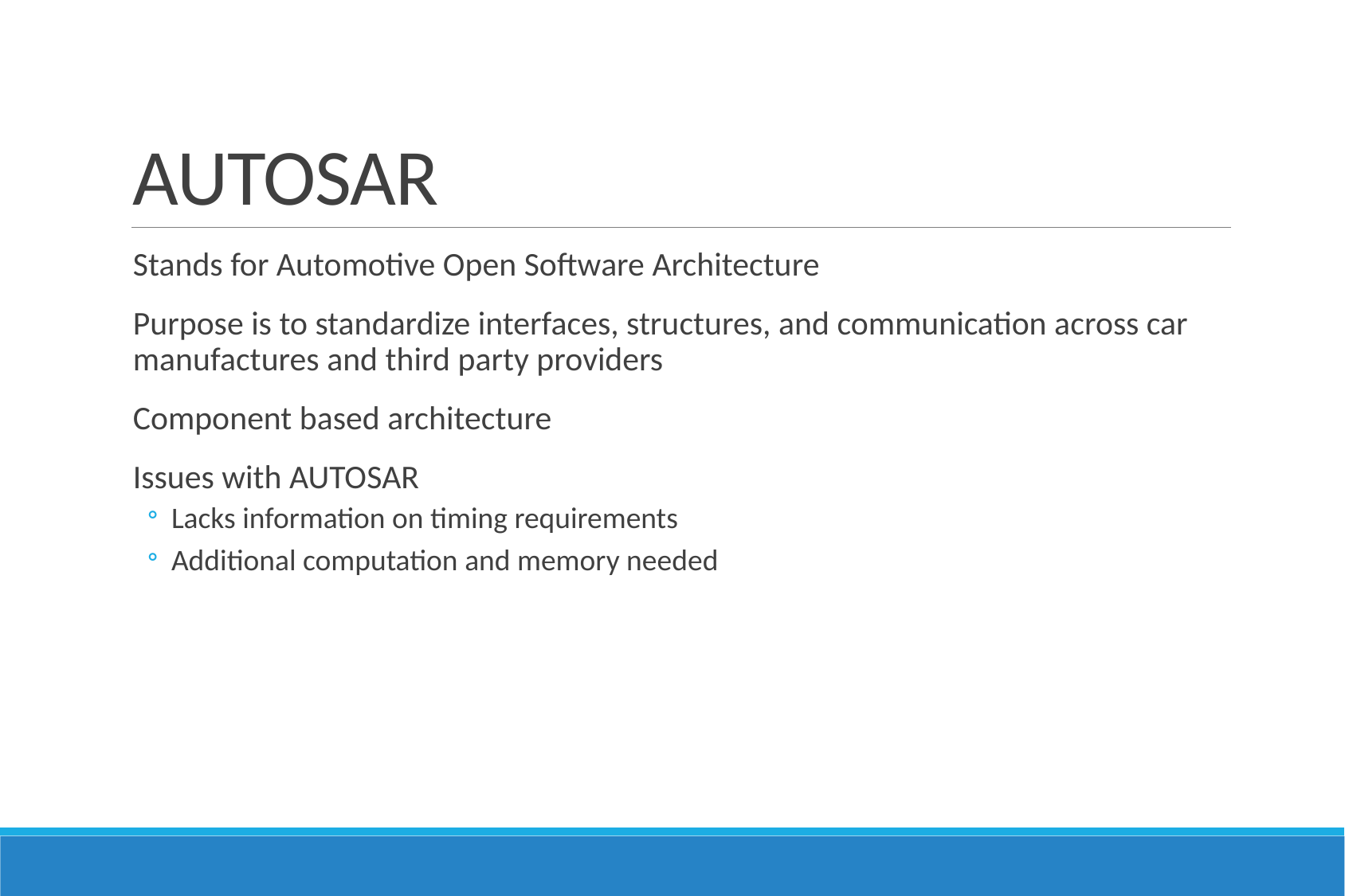

# AUTOSAR
Stands for Automotive Open Software Architecture
Purpose is to standardize interfaces, structures, and communication across car manufactures and third party providers
Component based architecture
Issues with AUTOSAR
Lacks information on timing requirements
Additional computation and memory needed